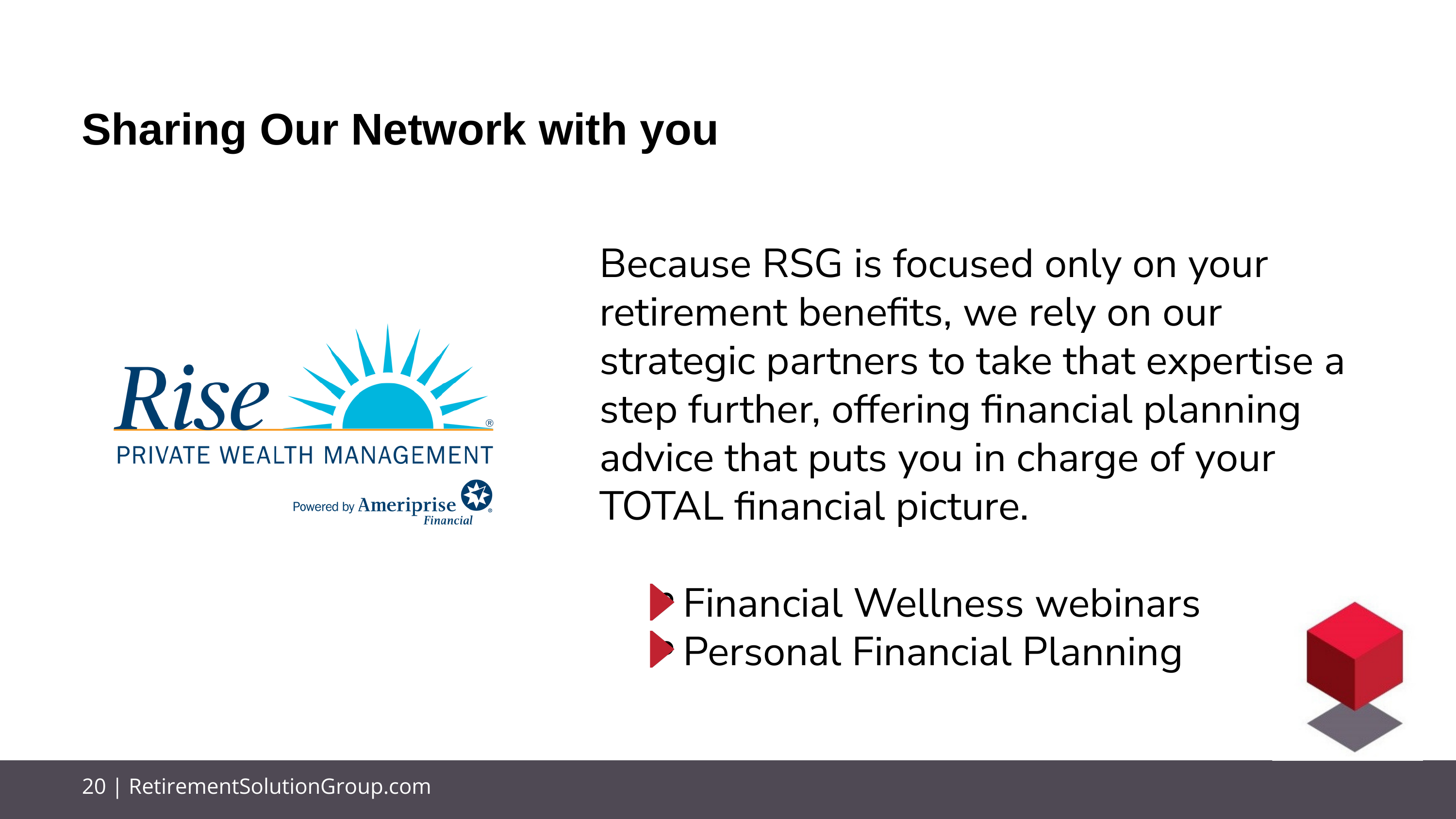

Sharing Our Network with you
Because RSG is focused only on your retirement benefits, we rely on our strategic partners to take that expertise a step further, offering financial planning advice that puts you in charge of your TOTAL financial picture.

Financial Wellness webinars
Personal Financial Planning

20 | RetirementSolutionGroup.com